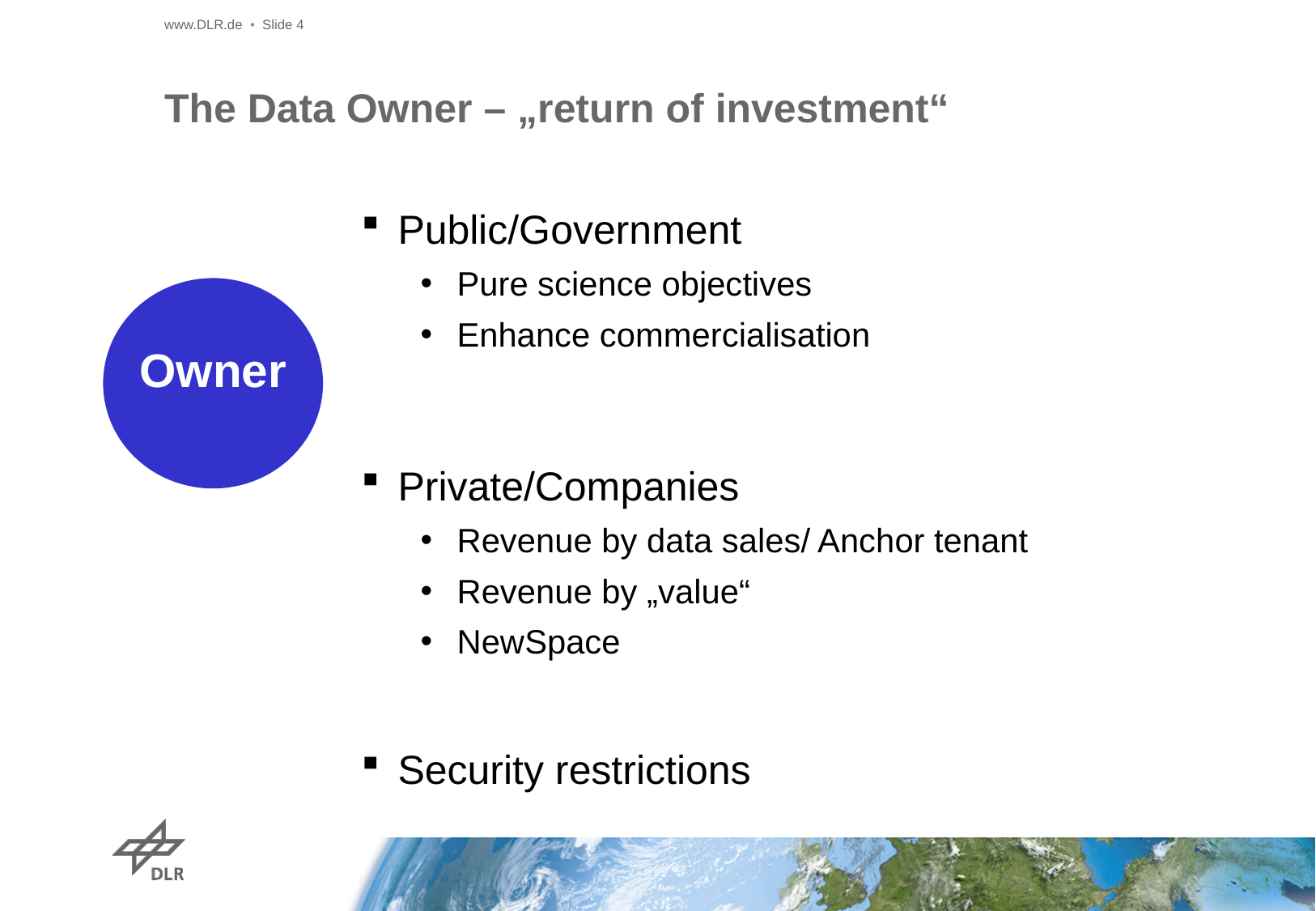

www.DLR.de  •  Slide 4
# The Data Owner – „return of investment“

Public/Government
Pure science objectives
Enhance commercialisation

Private/Companies
Revenue by data sales/ Anchor tenant
Revenue by „value“
NewSpace

Security restrictions

Owner